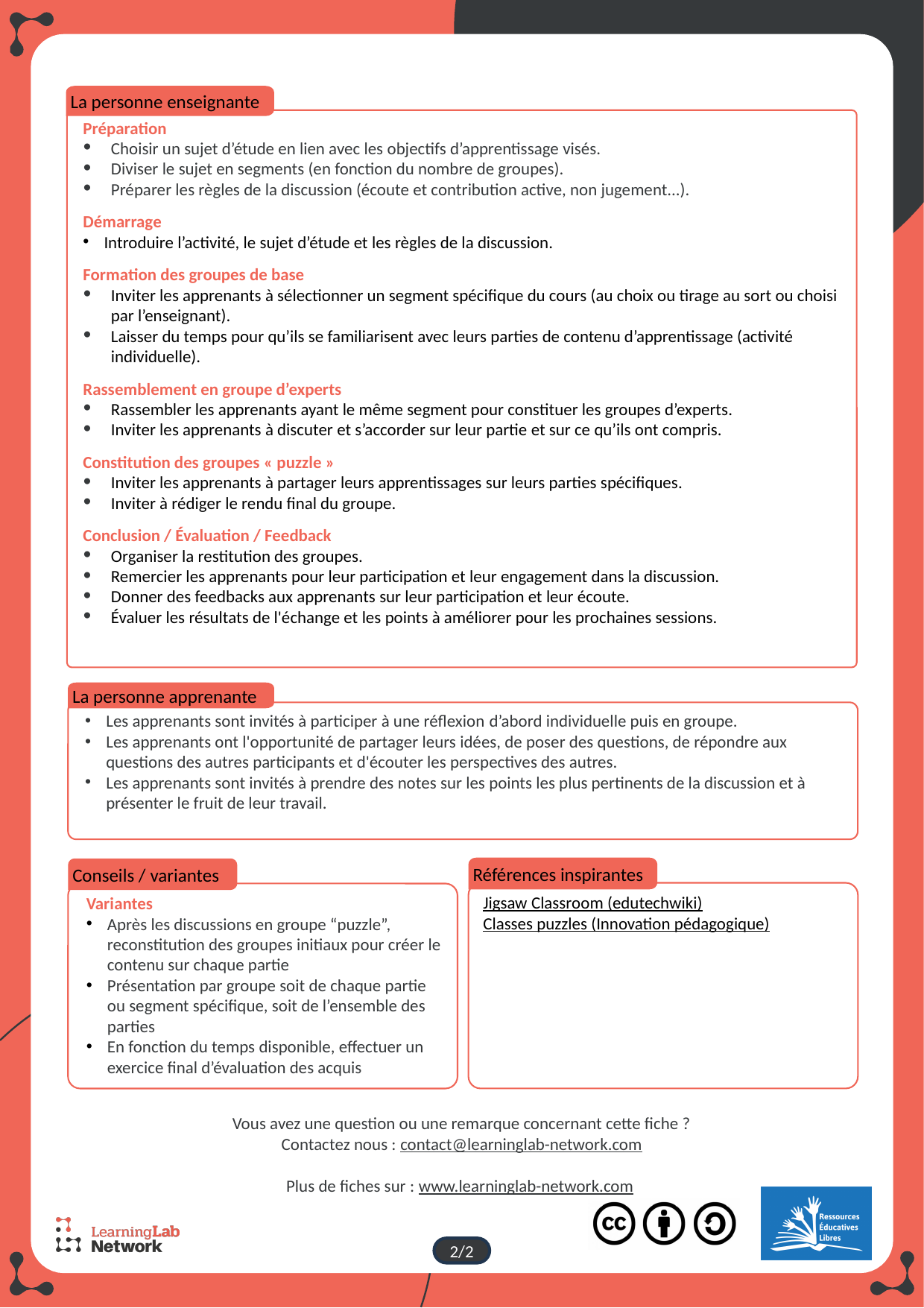

La personne enseignante
Préparation
Choisir un sujet d’étude en lien avec les objectifs d’apprentissage visés.
Diviser le sujet en segments (en fonction du nombre de groupes).
Préparer les règles de la discussion (écoute et contribution active, non jugement...).
Démarrage
Introduire l’activité, le sujet d’étude et les règles de la discussion.
Formation des groupes de base
Inviter les apprenants à sélectionner un segment spécifique du cours (au choix ou tirage au sort ou choisi par l’enseignant).
Laisser du temps pour qu’ils se familiarisent avec leurs parties de contenu d’apprentissage (activité individuelle).
Rassemblement en groupe d’experts
Rassembler les apprenants ayant le même segment pour constituer les groupes d’experts.
Inviter les apprenants à discuter et s’accorder sur leur partie et sur ce qu’ils ont compris.
Constitution des groupes « puzzle »
Inviter les apprenants à partager leurs apprentissages sur leurs parties spécifiques.
Inviter à rédiger le rendu final du groupe.
Conclusion / Évaluation / Feedback
Organiser la restitution des groupes.
Remercier les apprenants pour leur participation et leur engagement dans la discussion.
Donner des feedbacks aux apprenants sur leur participation et leur écoute.
Évaluer les résultats de l'échange et les points à améliorer pour les prochaines sessions.

La personne apprenante
Les apprenants sont invités à participer à une réflexion d’abord individuelle puis en groupe.
Les apprenants ont l'opportunité de partager leurs idées, de poser des questions, de répondre aux questions des autres participants et d'écouter les perspectives des autres.
Les apprenants sont invités à prendre des notes sur les points les plus pertinents de la discussion et à présenter le fruit de leur travail.
Références inspirantes
Jigsaw Classroom (edutechwiki)
Classes puzzles (Innovation pédagogique)
Conseils / variantes
Variantes
Après les discussions en groupe “puzzle”, reconstitution des groupes initiaux pour créer le contenu sur chaque partie
Présentation par groupe soit de chaque partie ou segment spécifique, soit de l’ensemble des parties
En fonction du temps disponible, effectuer un exercice final d’évaluation des acquis
Vous avez une question ou une remarque concernant cette fiche ?
Contactez nous : contact@learninglab-network.com

Plus de fiches sur : www.learninglab-network.com
2/2